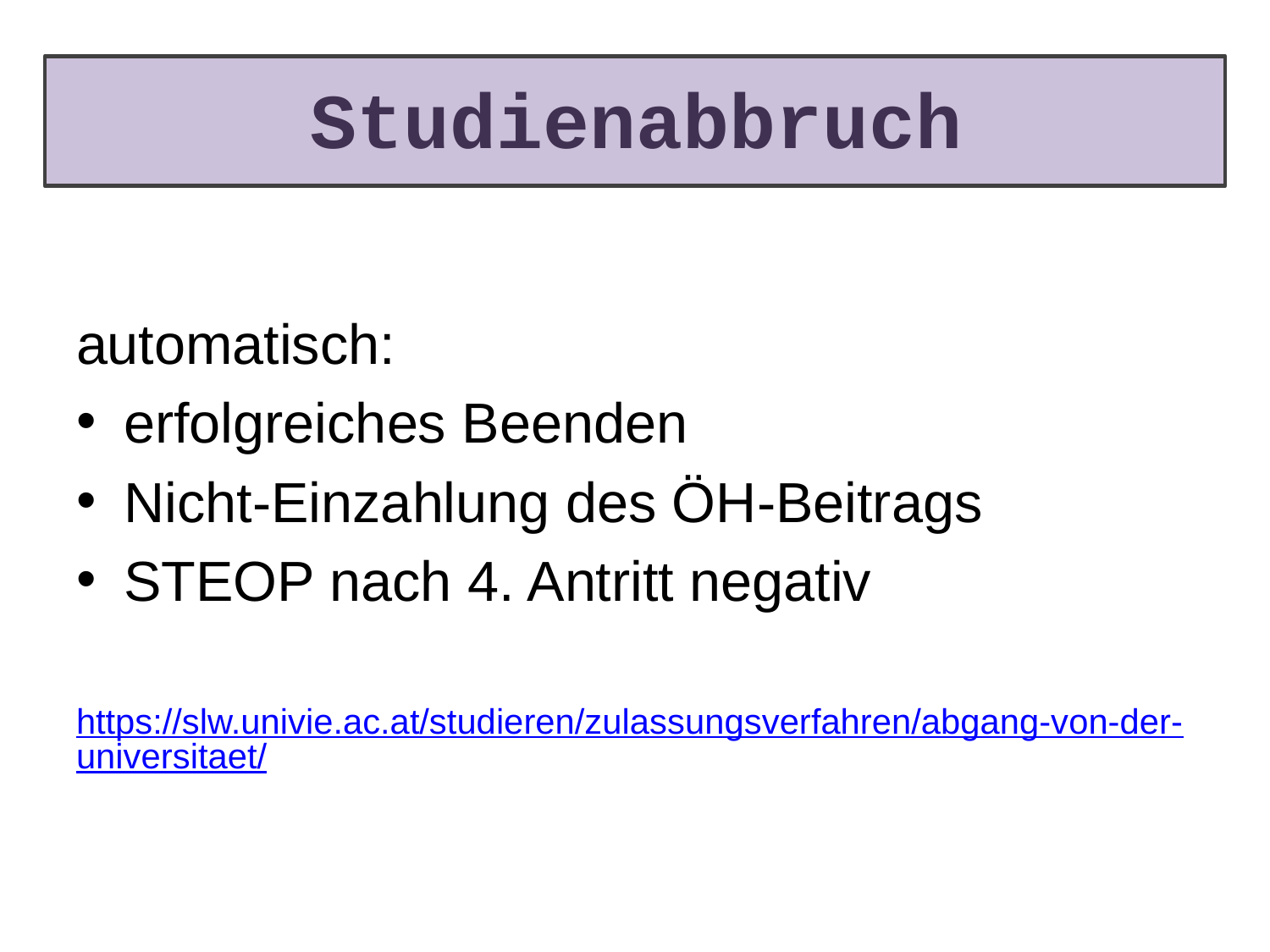

# Studienabbruch

automatisch:
erfolgreiches Beenden
Nicht-Einzahlung des ÖH-Beitrags
STEOP nach 4. Antritt negativ

https://slw.univie.ac.at/studieren/zulassungsverfahren/abgang-von-der-universitaet/